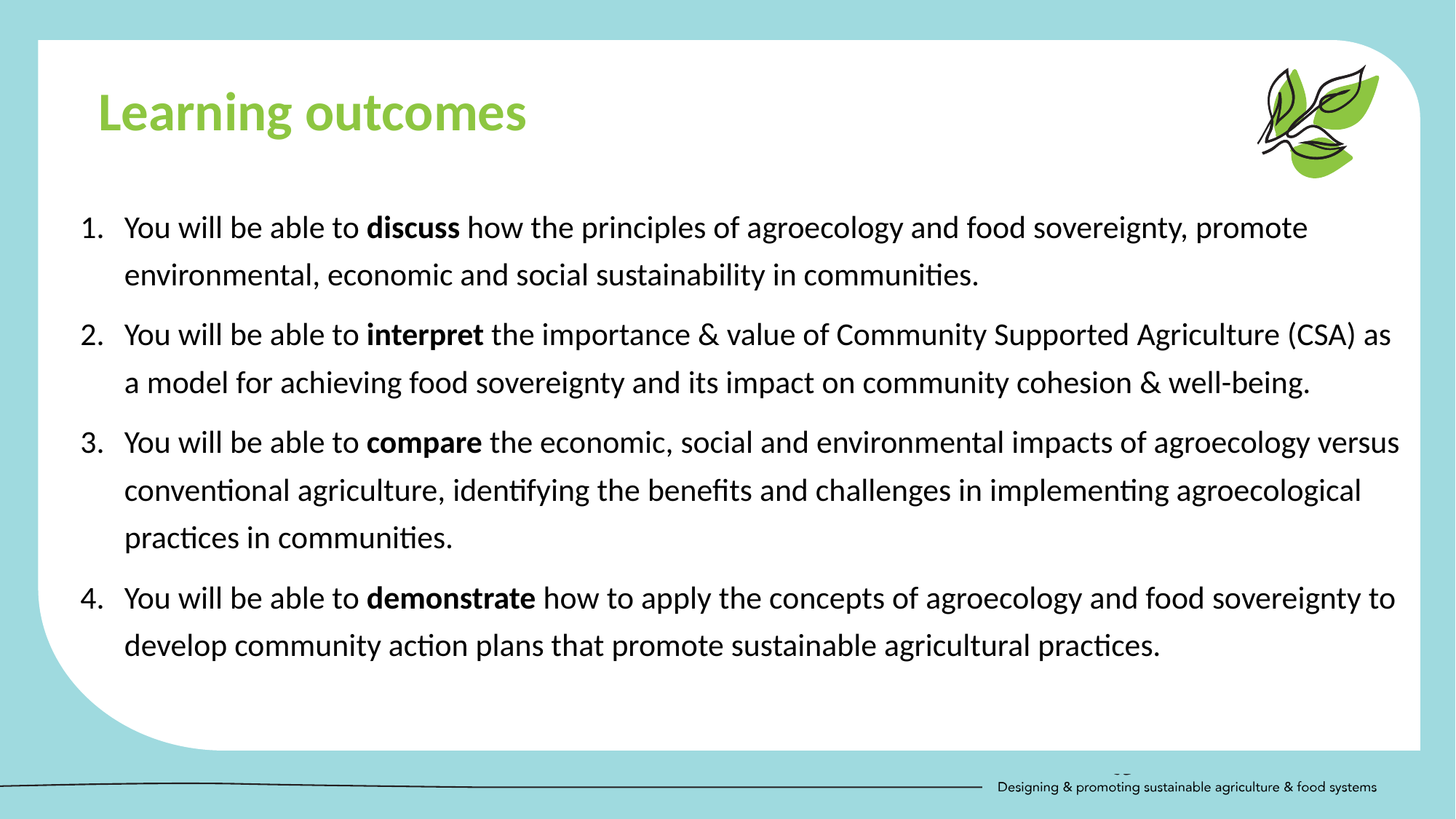

Learning outcomes

You will be able to discuss how the principles of agroecology and food sovereignty, promote environmental, economic and social sustainability in communities.
You will be able to interpret the importance & value of Community Supported Agriculture (CSA) as a model for achieving food sovereignty and its impact on community cohesion & well-being.
You will be able to compare the economic, social and environmental impacts of agroecology versus conventional agriculture, identifying the benefits and challenges in implementing agroecological practices in communities.
You will be able to demonstrate how to apply the concepts of agroecology and food sovereignty to develop community action plans that promote sustainable agricultural practices.